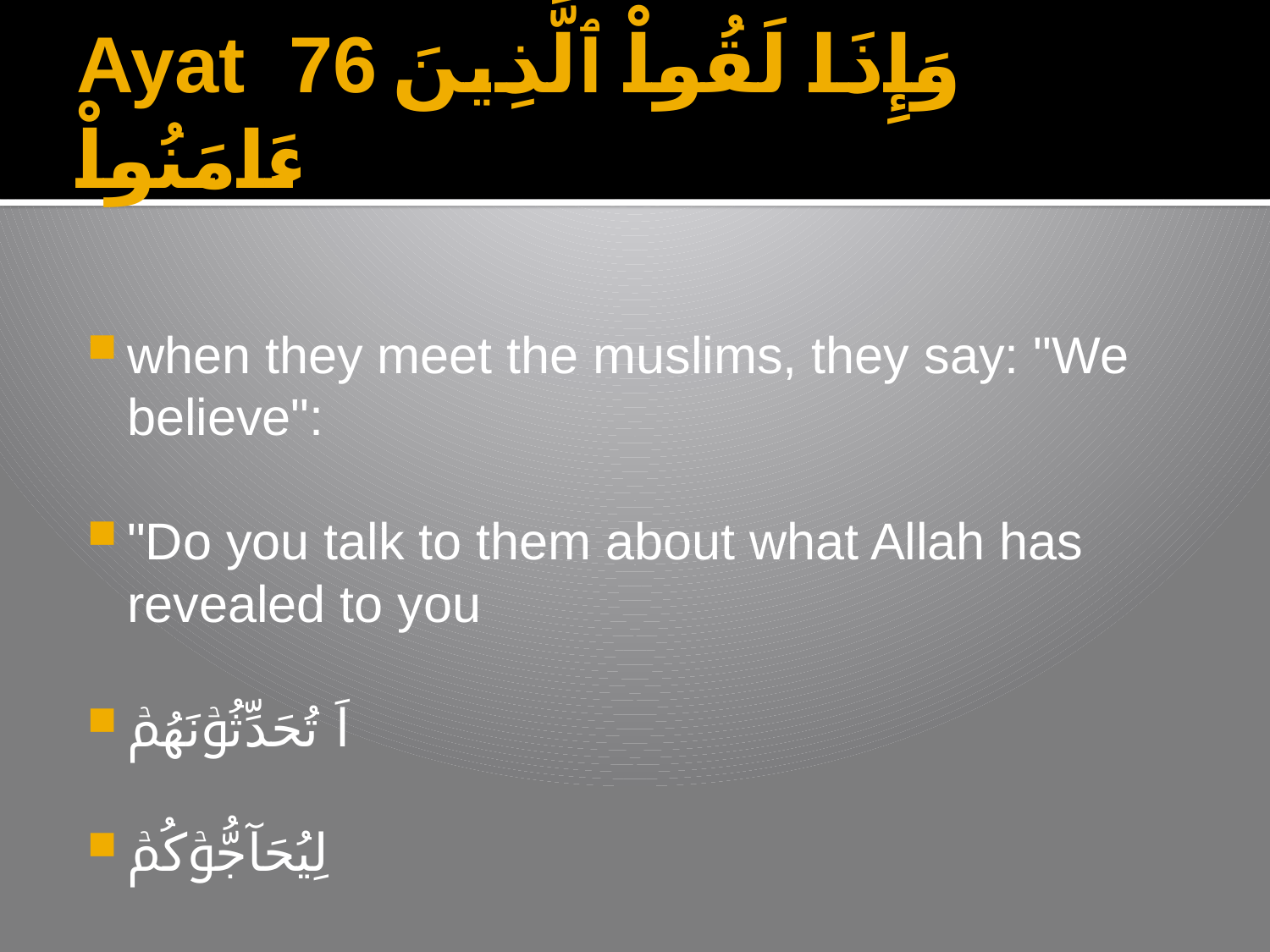

# Ayat  76 وَإِذَا لَقُواْ ٱلَّذِينَ ءَامَنُواْ

when they meet the muslims, they say: "We believe":

"Do you talk to them about what Allah has revealed to you

اَ تُحَدِّثُوۡنَهُمۡ

لِيُحَآجُّوۡكُمۡ